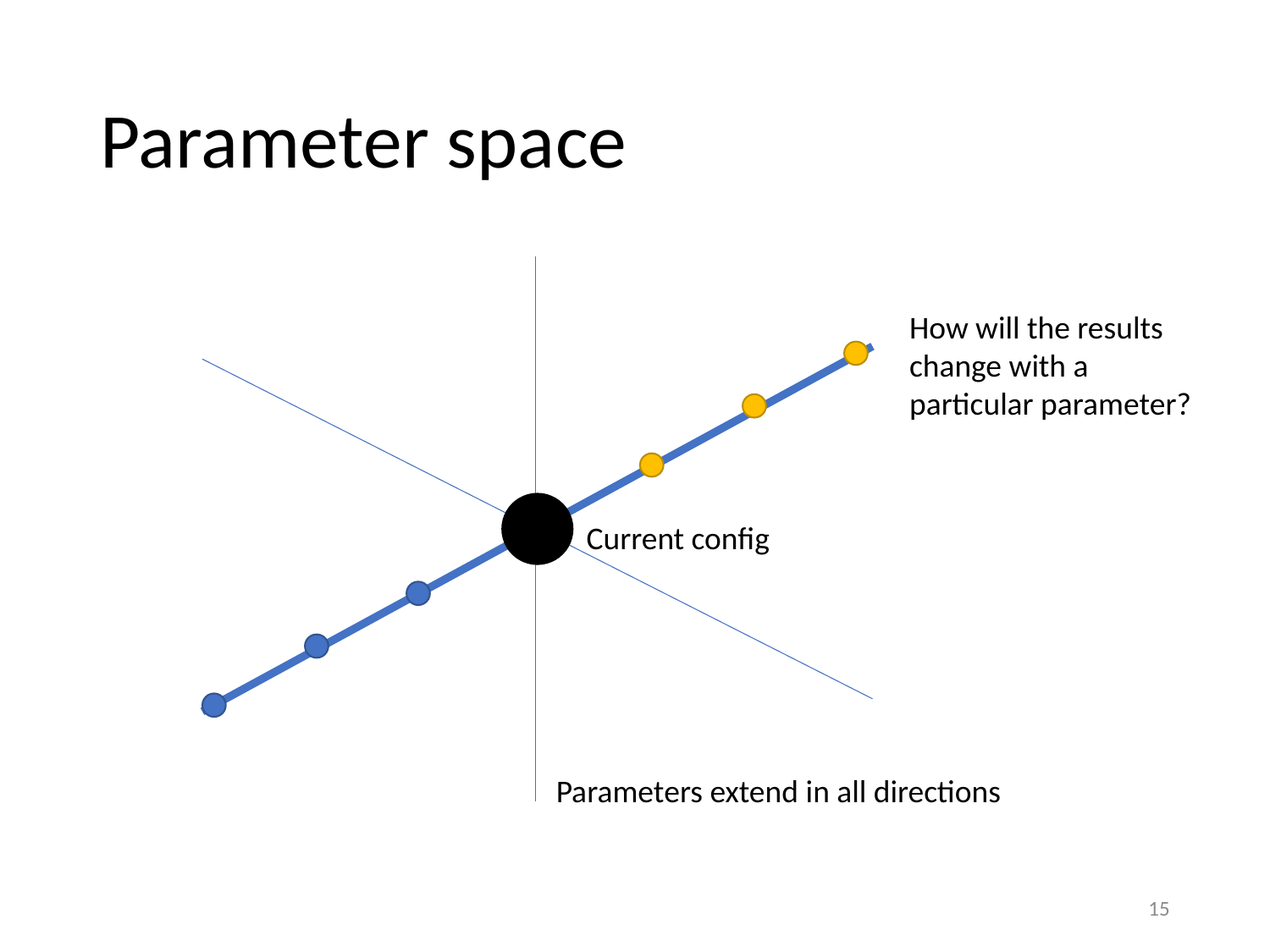

# Parameter space
How will the results change with a particular parameter?

Current config

Parameters extend in all directions
15